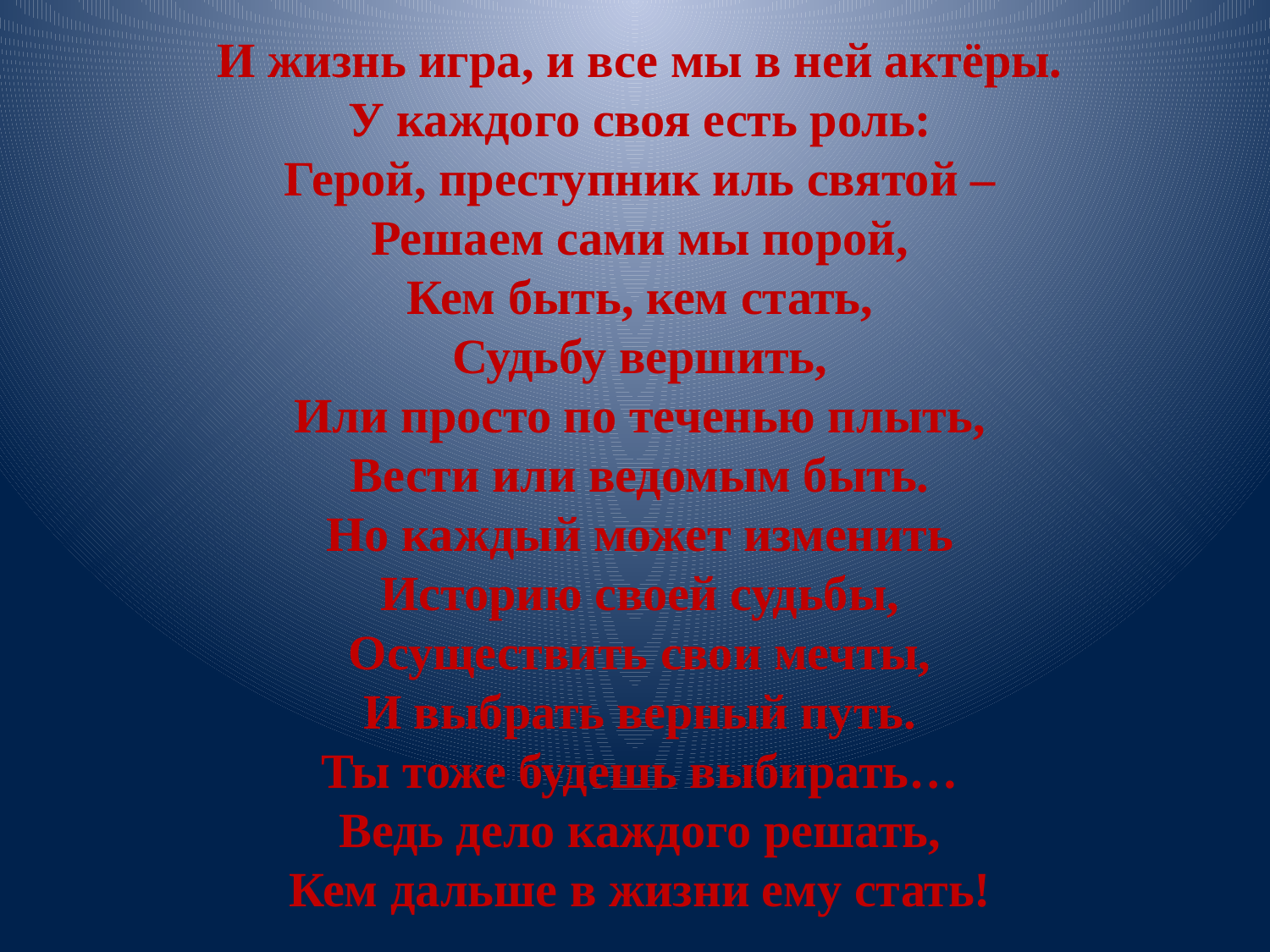

И жизнь игра, и все мы в ней актёры.
У каждого своя есть роль:
Герой, преступник иль святой –
Решаем сами мы порой,
Кем быть, кем стать,
Судьбу вершить,
Или просто по теченью плыть,
Вести или ведомым быть.
Но каждый может изменить
Историю своей судьбы,
Осуществить свои мечты,
И выбрать верный путь.
Ты тоже будешь выбирать…
Ведь дело каждого решать,
Кем дальше в жизни ему стать!